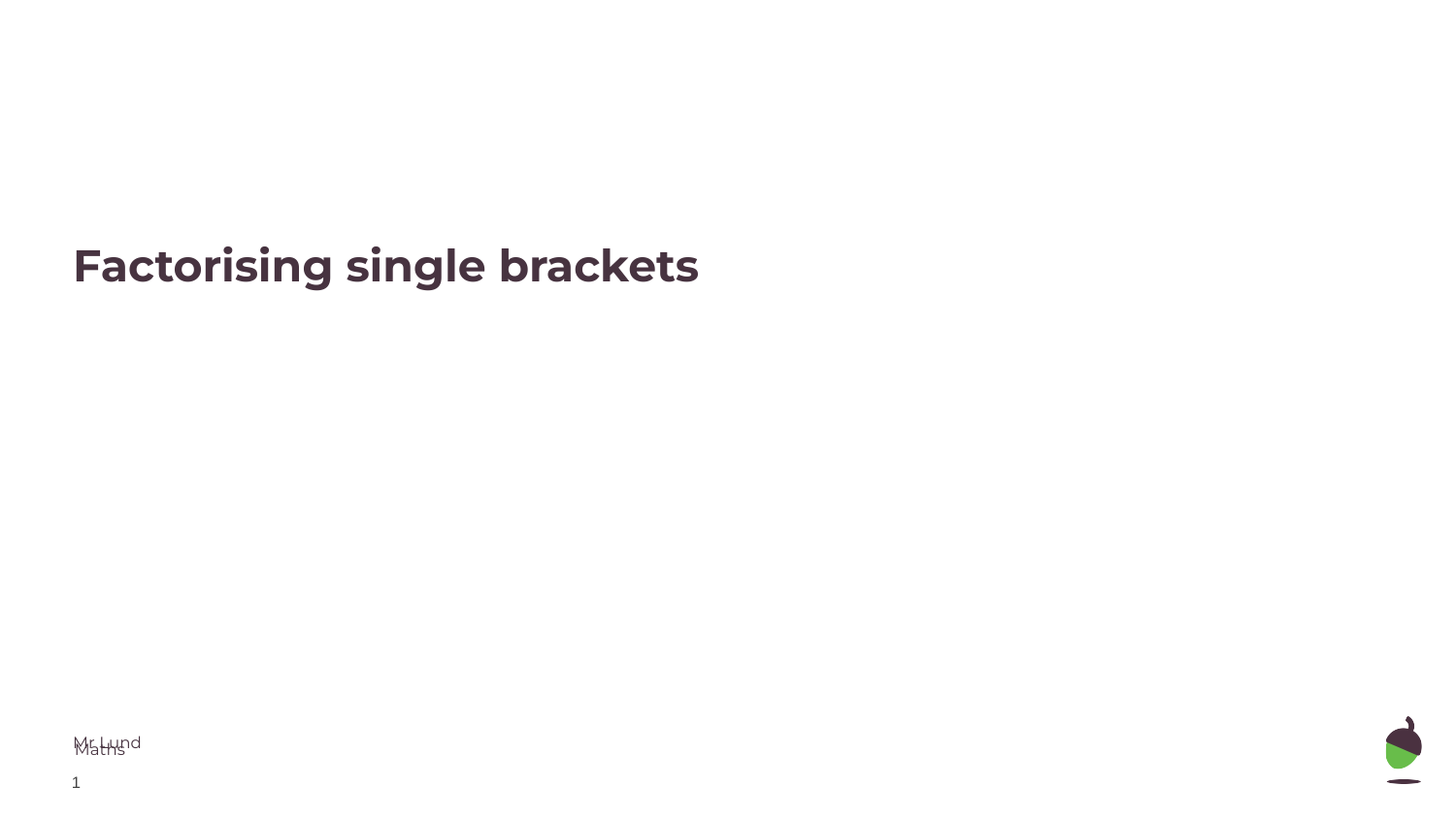

Factorising single brackets
Mr Lund
Maths

1